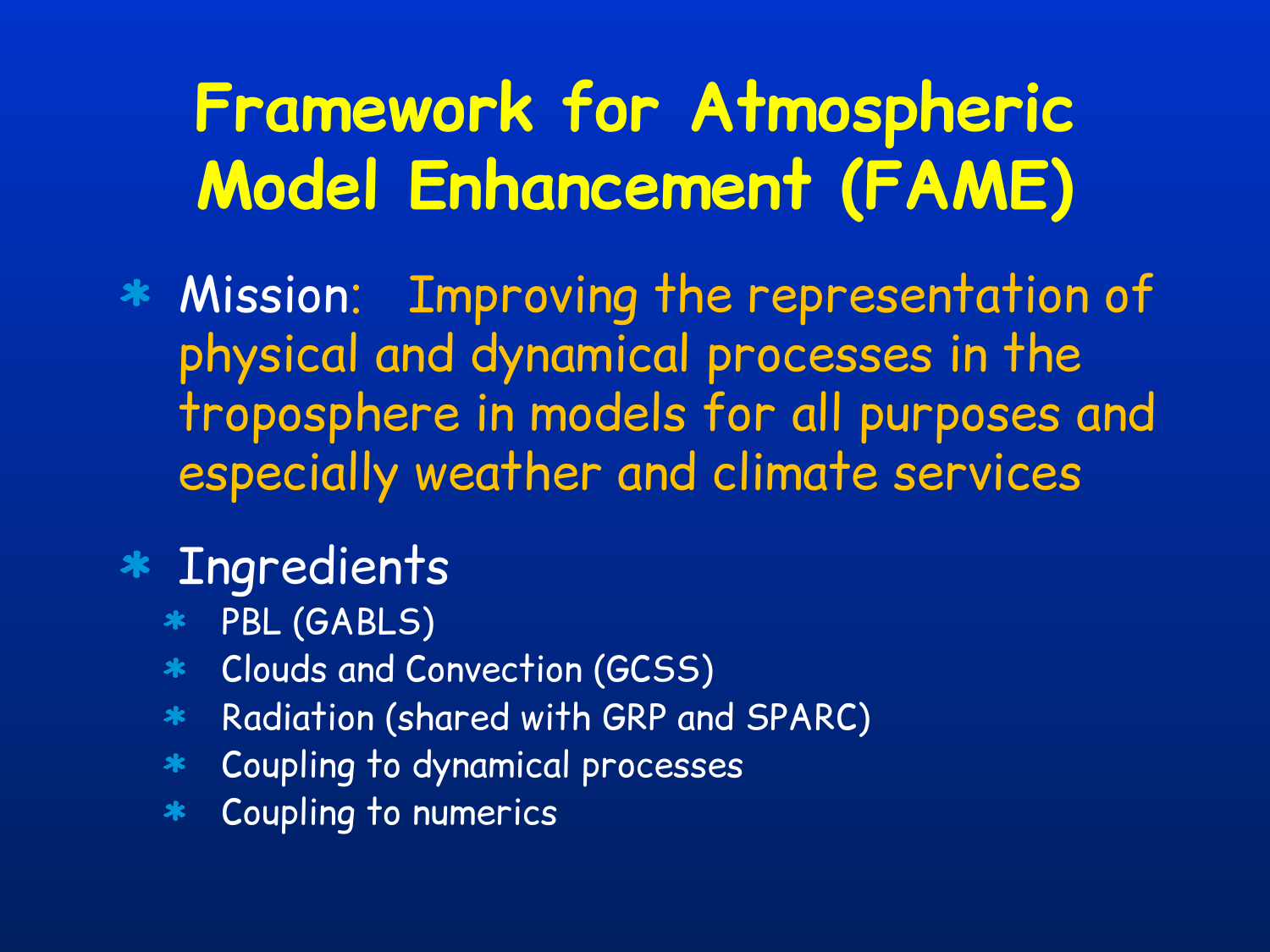

# Framework for Atmospheric Model Enhancement (FAME)
Mission:   Improving the representation of physical and dynamical processes in the troposphere in models for all purposes and especially weather and climate services
Ingredients
PBL (GABLS)
Clouds and Convection (GCSS)
Radiation (shared with GRP and SPARC)
Coupling to dynamical processes
Coupling to numerics